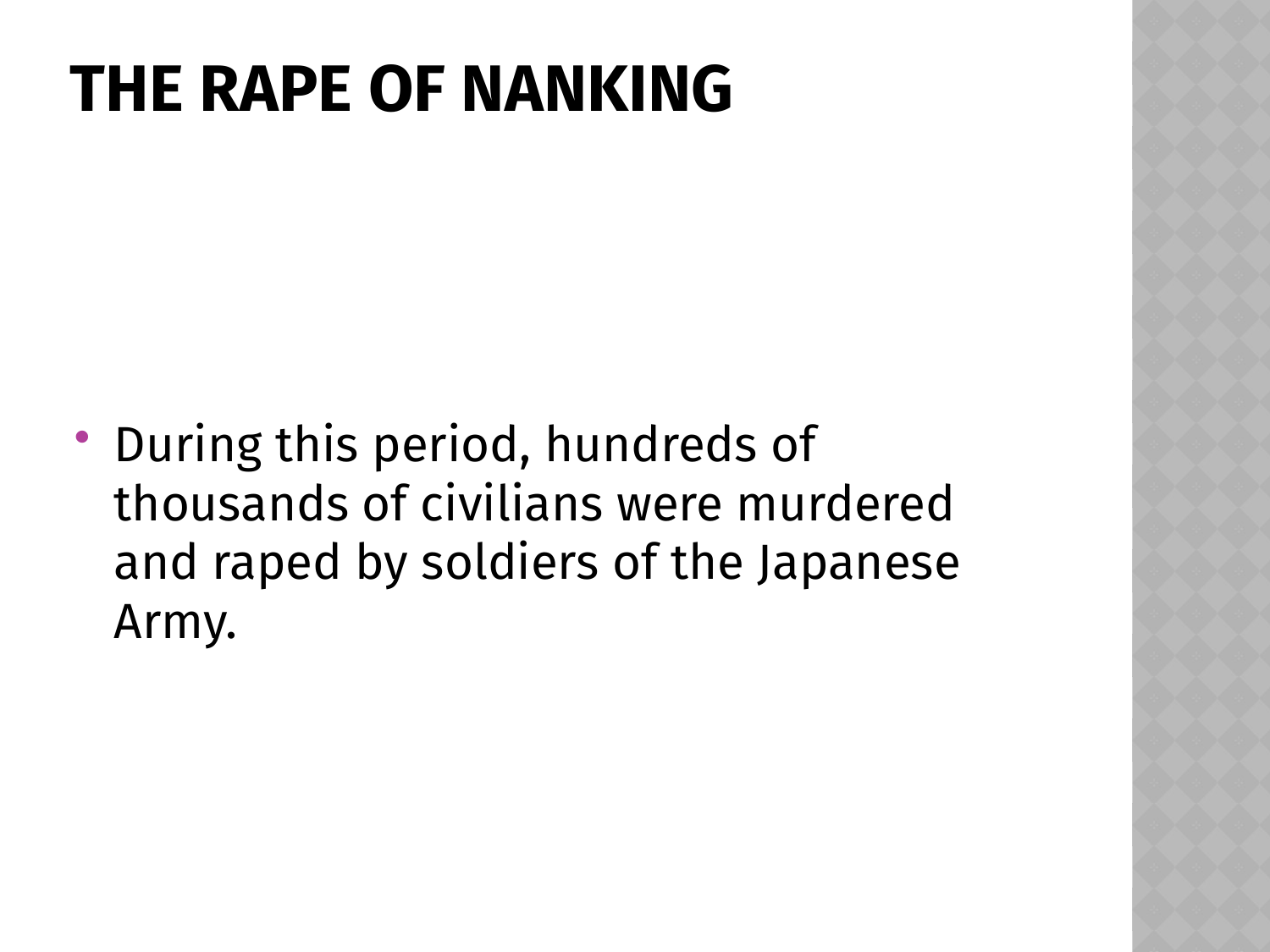

# The Rape of Nanking

During this period, hundreds of thousands of civilians were murdered  and raped by soldiers of the Japanese Army.